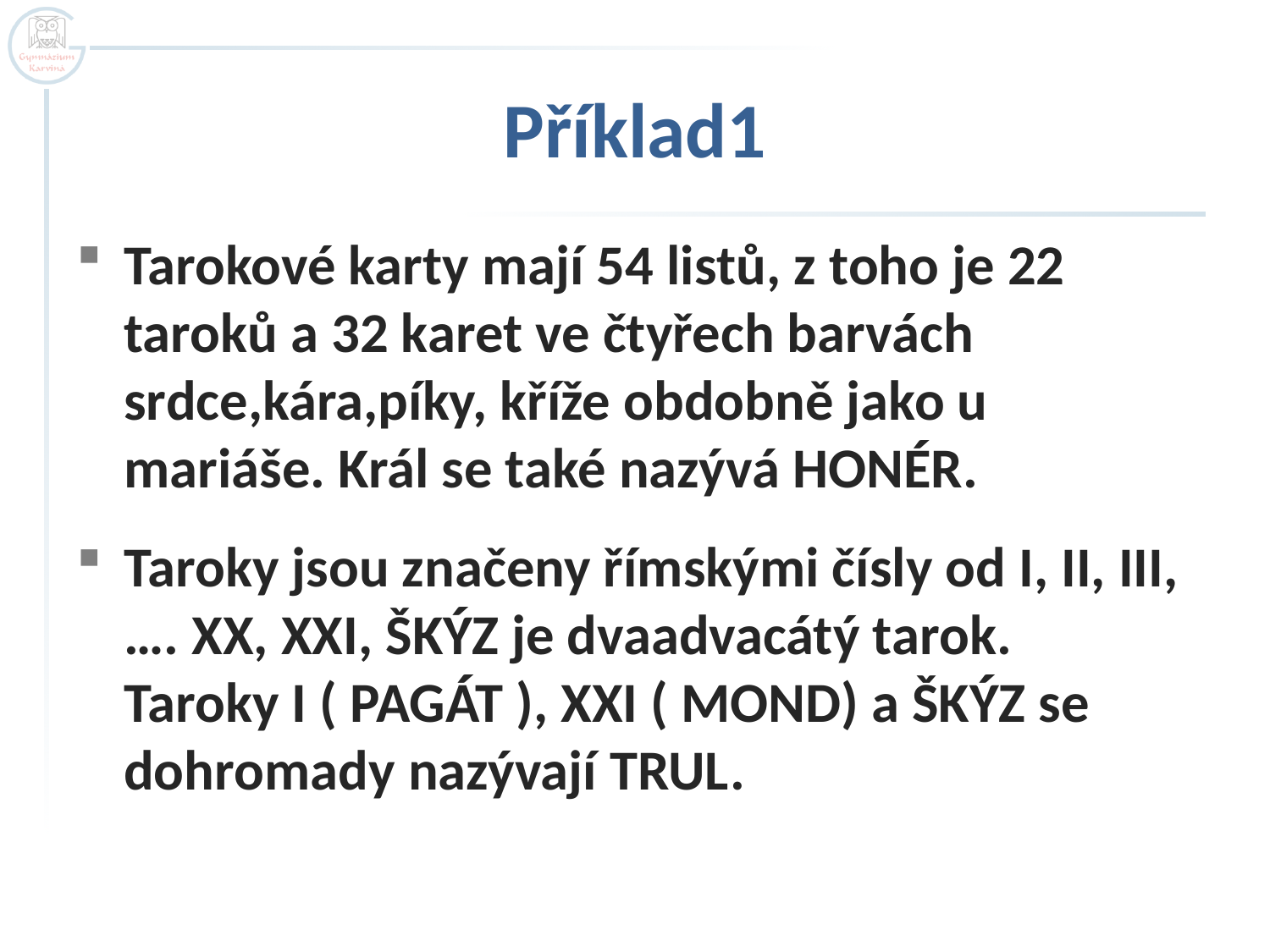

# Příklad1
Tarokové karty mají 54 listů, z toho je 22 taroků a 32 karet ve čtyřech barvách srdce,kára,píky, kříže obdobně jako u mariáše. Král se také nazývá HONÉR.
Taroky jsou značeny římskými čísly od I, II, III, …. XX, XXI, ŠKÝZ je dvaadvacátý tarok.
Taroky I ( PAGÁT ), XXI ( MOND) a ŠKÝZ se dohromady nazývají TRUL.